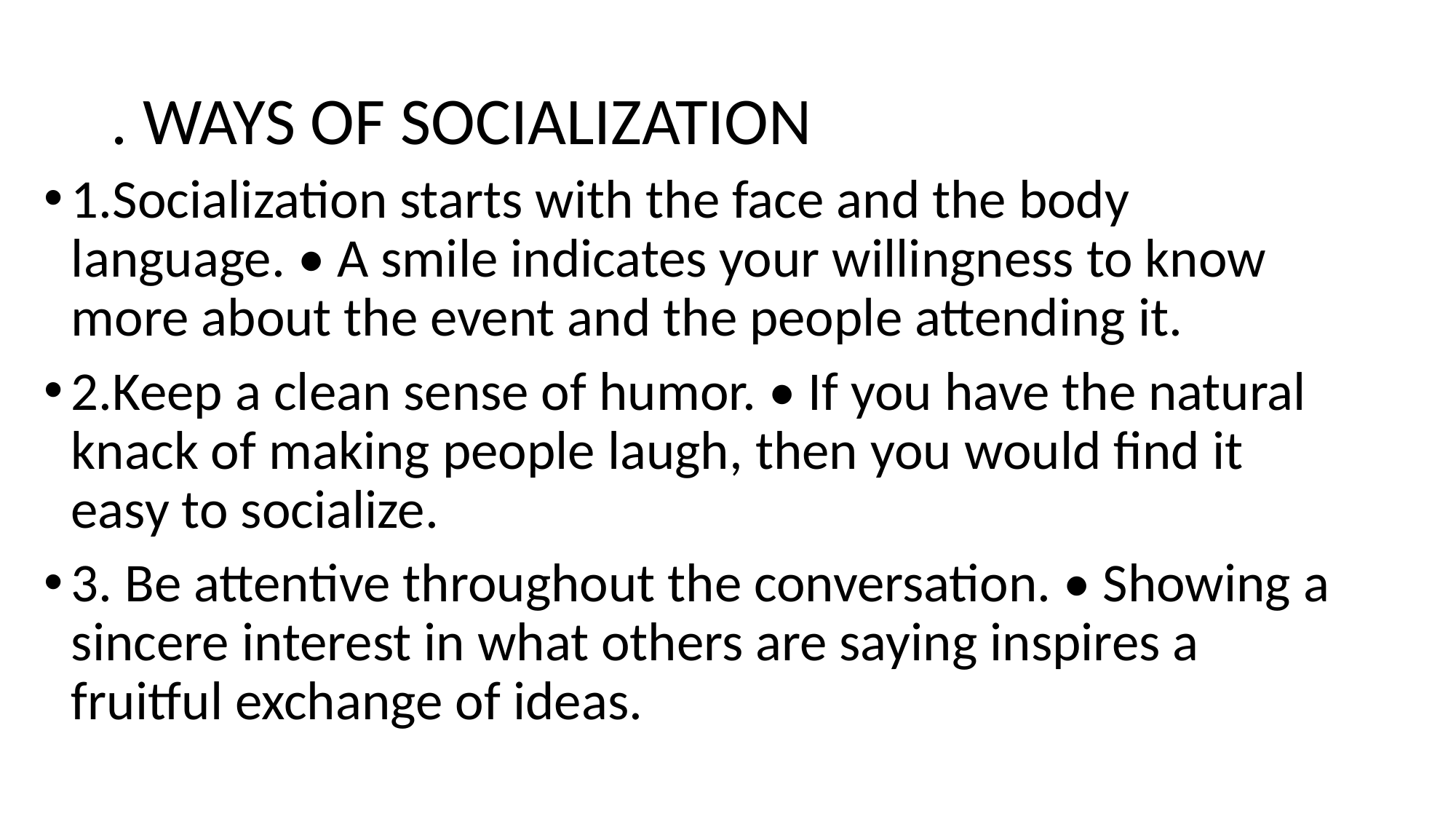

# . WAYS OF SOCIALIZATION
1.Socialization starts with the face and the body language. • A smile indicates your willingness to know more about the event and the people attending it.
2.Keep a clean sense of humor. • If you have the natural knack of making people laugh, then you would find it easy to socialize.
3. Be attentive throughout the conversation. • Showing a sincere interest in what others are saying inspires a fruitful exchange of ideas.